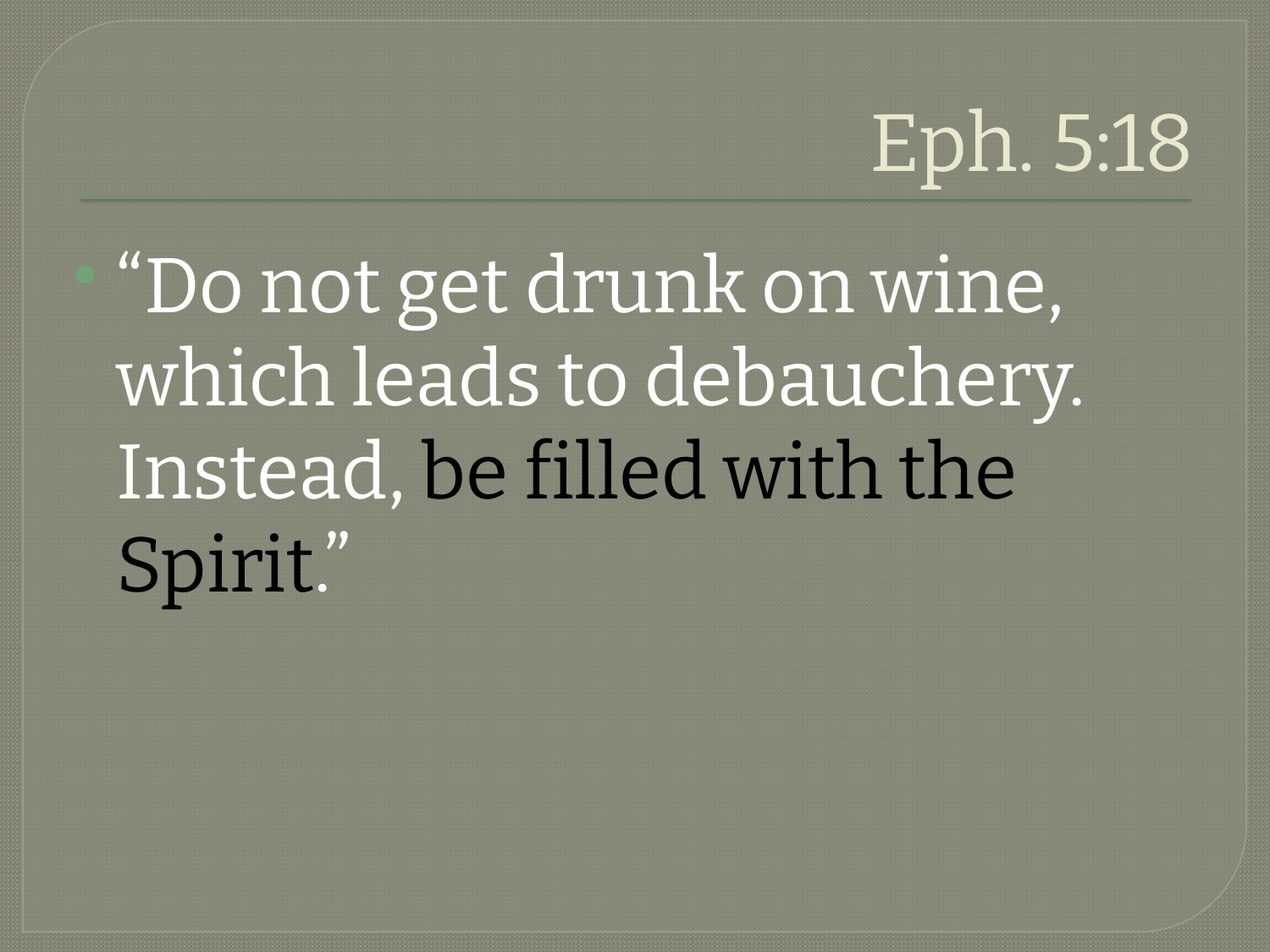

# Eph. 5:18
“Do not get drunk on wine, which leads to debauchery.  Instead, be filled with the Spirit.”